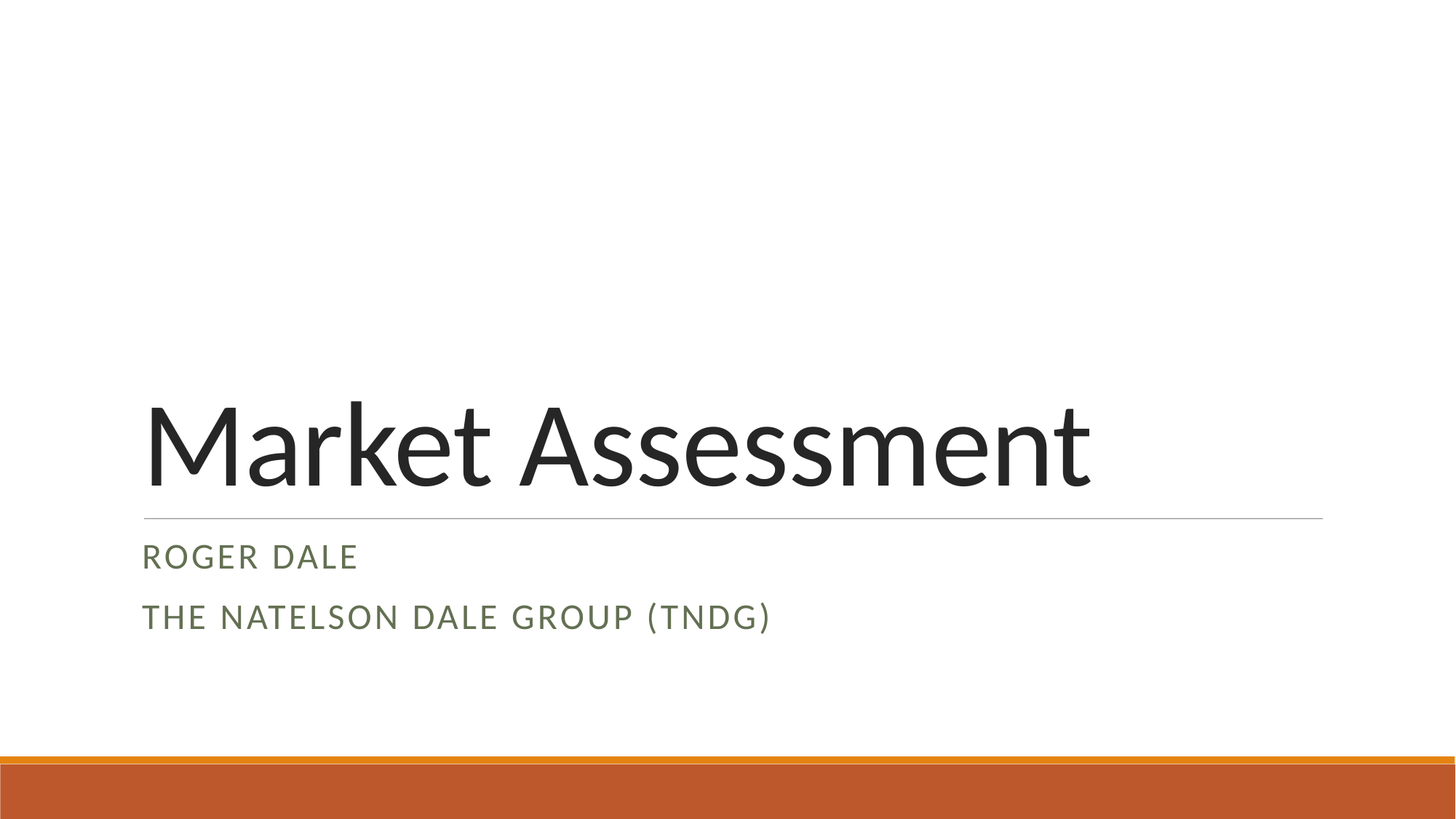

# Market Assessment
Roger Dale
The natelson dale group (TNDG)